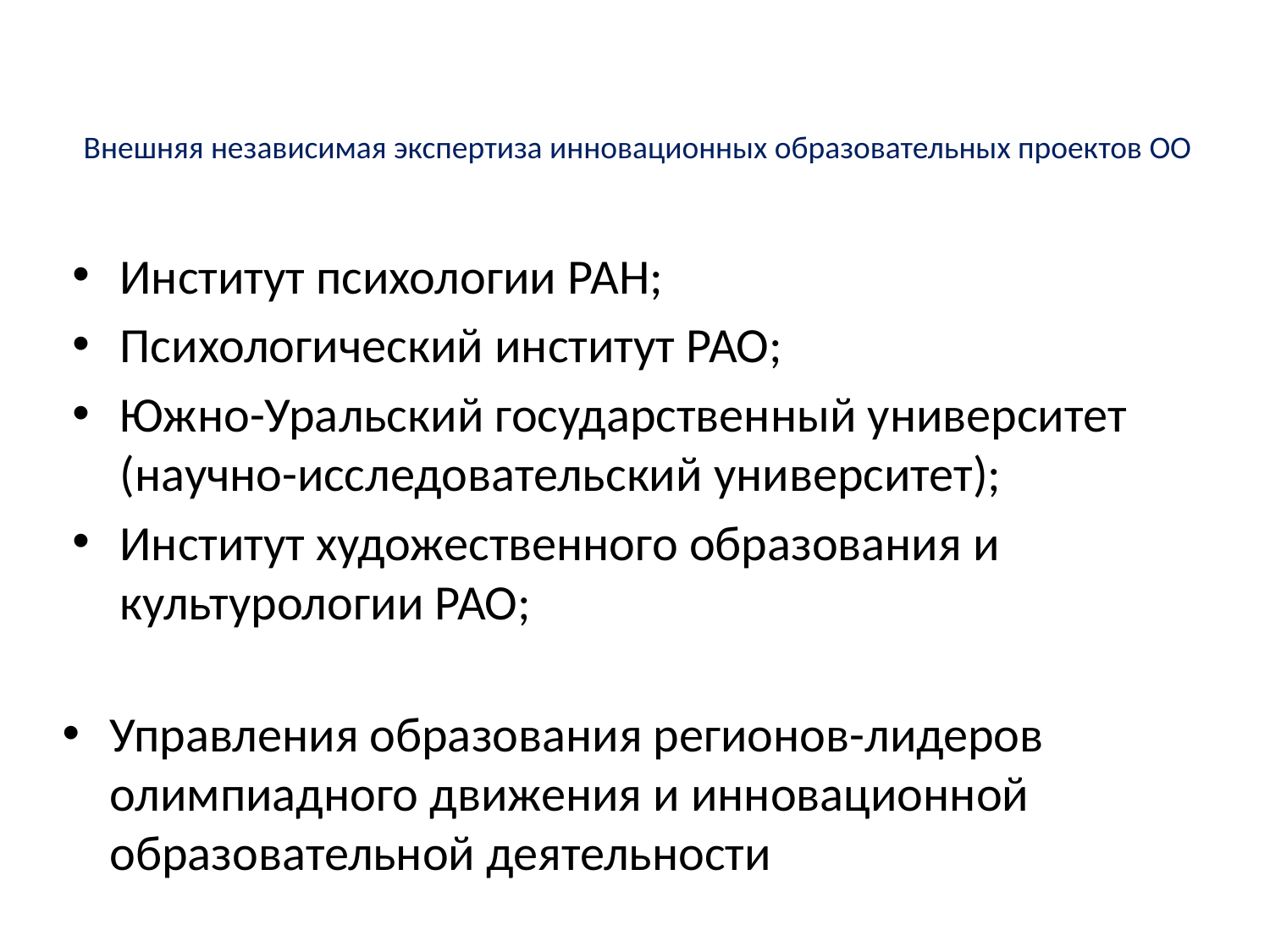

# Внешняя независимая экспертиза инновационных образовательных проектов ОО
Институт психологии РАН;
Психологический институт РАО;
Южно-Уральский государственный университет (научно-исследовательский университет);
Институт художественного образования и культурологии РАО;
Управления образования регионов-лидеров олимпиадного движения и инновационной образовательной деятельности